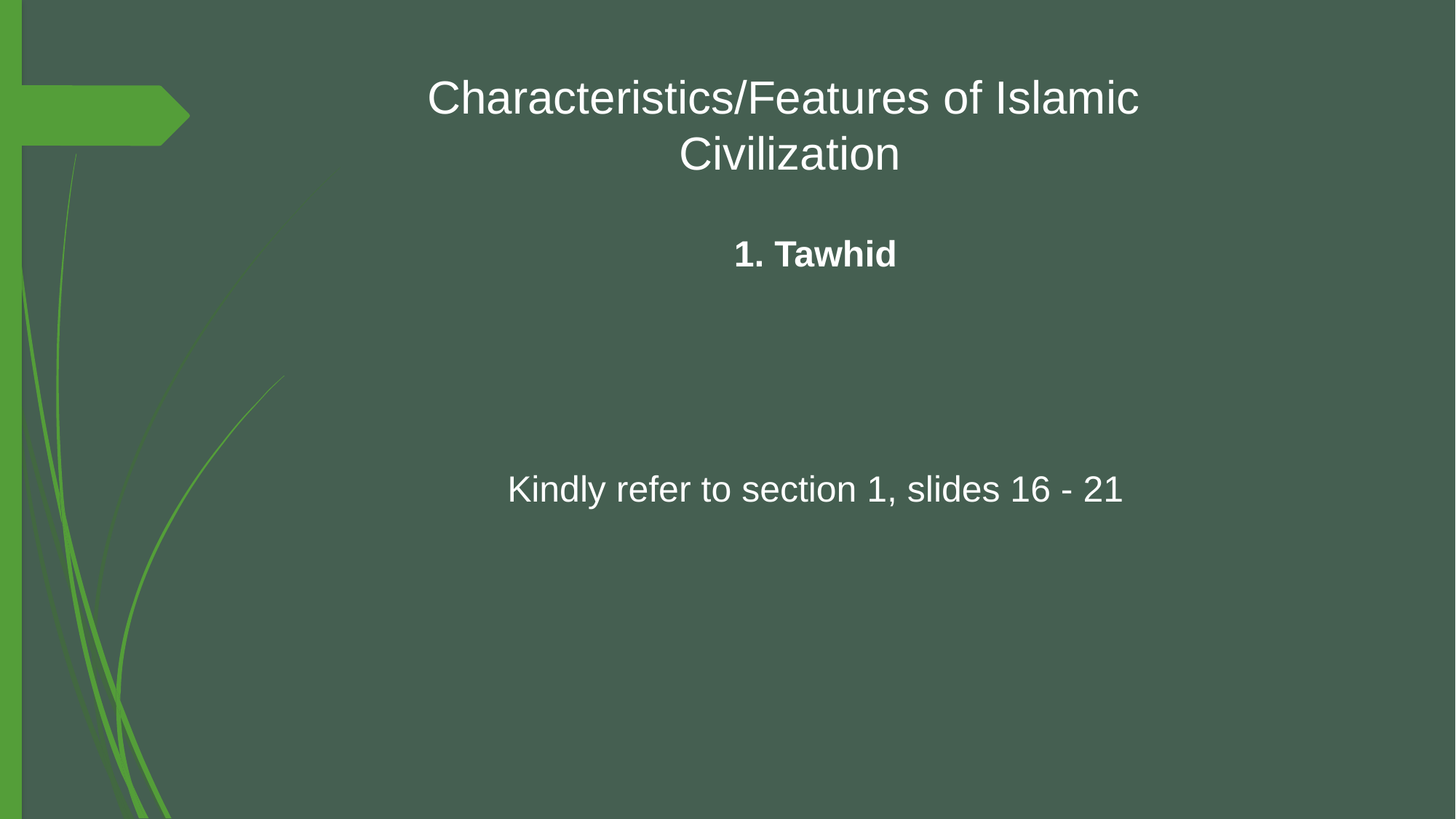

# Characteristics/Features of Islamic Civilization
1. Tawhid

Kindly refer to section 1, slides 16 - 21